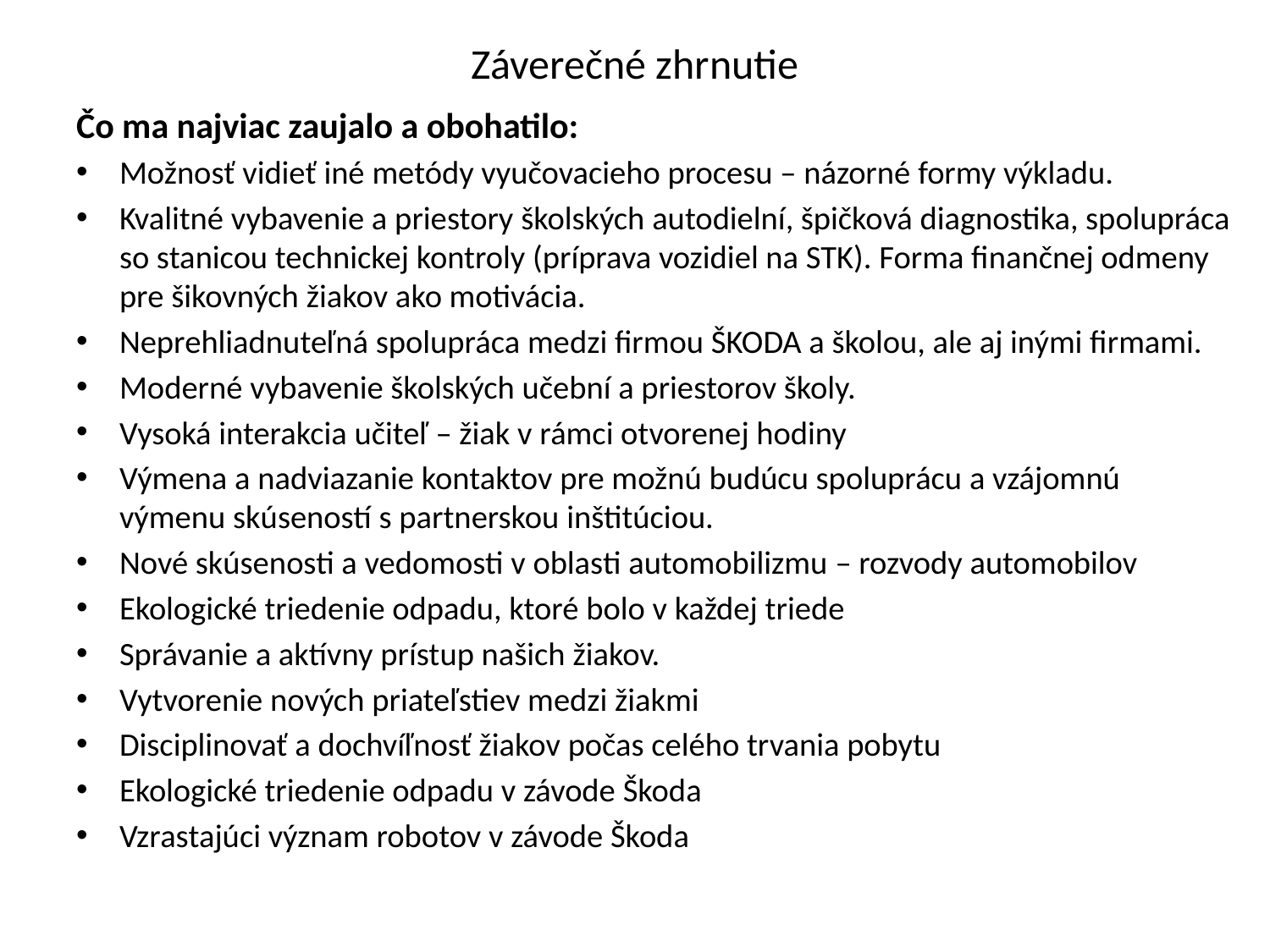

# Záverečné zhrnutie
Čo ma najviac zaujalo a obohatilo:
Možnosť vidieť iné metódy vyučovacieho procesu – názorné formy výkladu.
Kvalitné vybavenie a priestory školských autodielní, špičková diagnostika, spolupráca so stanicou technickej kontroly (príprava vozidiel na STK). Forma finančnej odmeny pre šikovných žiakov ako motivácia.
Neprehliadnuteľná spolupráca medzi firmou ŠKODA a školou, ale aj inými firmami.
Moderné vybavenie školských učební a priestorov školy.
Vysoká interakcia učiteľ – žiak v rámci otvorenej hodiny
Výmena a nadviazanie kontaktov pre možnú budúcu spoluprácu a vzájomnú výmenu skúseností s partnerskou inštitúciou.
Nové skúsenosti a vedomosti v oblasti automobilizmu – rozvody automobilov
Ekologické triedenie odpadu, ktoré bolo v každej triede
Správanie a aktívny prístup našich žiakov.
Vytvorenie nových priateľstiev medzi žiakmi
Disciplinovať a dochvíľnosť žiakov počas celého trvania pobytu
Ekologické triedenie odpadu v závode Škoda
Vzrastajúci význam robotov v závode Škoda